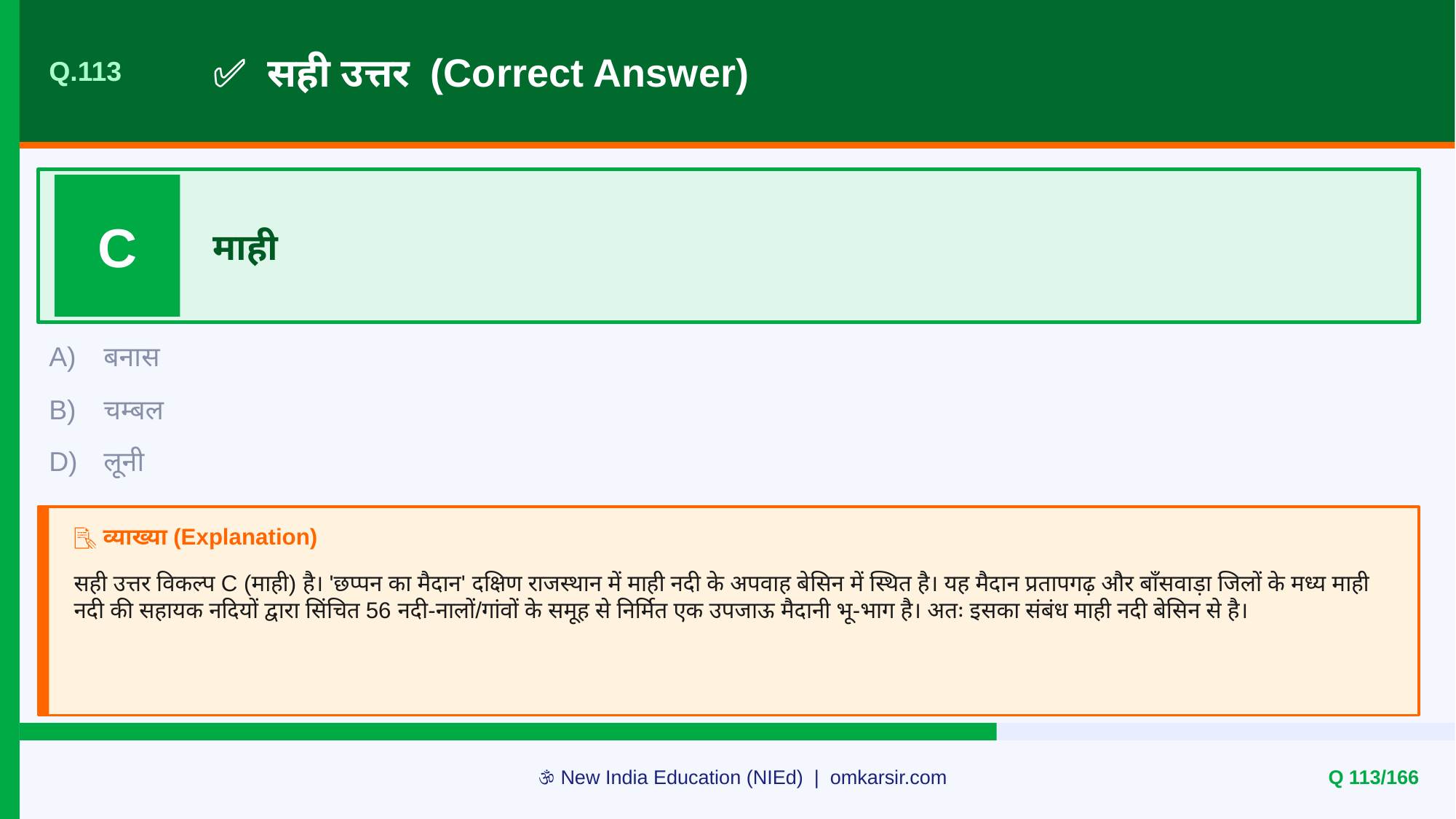

✅  सही उत्तर  (Correct Answer)
Q.113

C
माही
A)
बनास
B)
चम्बल
D)
लूनी

📝 व्याख्या (Explanation)
सही उत्तर विकल्प C (माही) है। 'छप्पन का मैदान' दक्षिण राजस्थान में माही नदी के अपवाह बेसिन में स्थित है। यह मैदान प्रतापगढ़ और बाँसवाड़ा जिलों के मध्य माही नदी की सहायक नदियों द्वारा सिंचित 56 नदी-नालों/गांवों के समूह से निर्मित एक उपजाऊ मैदानी भू-भाग है। अतः इसका संबंध माही नदी बेसिन से है।

🕉️ New India Education (NIEd)  |  omkarsir.com
Q 113/166